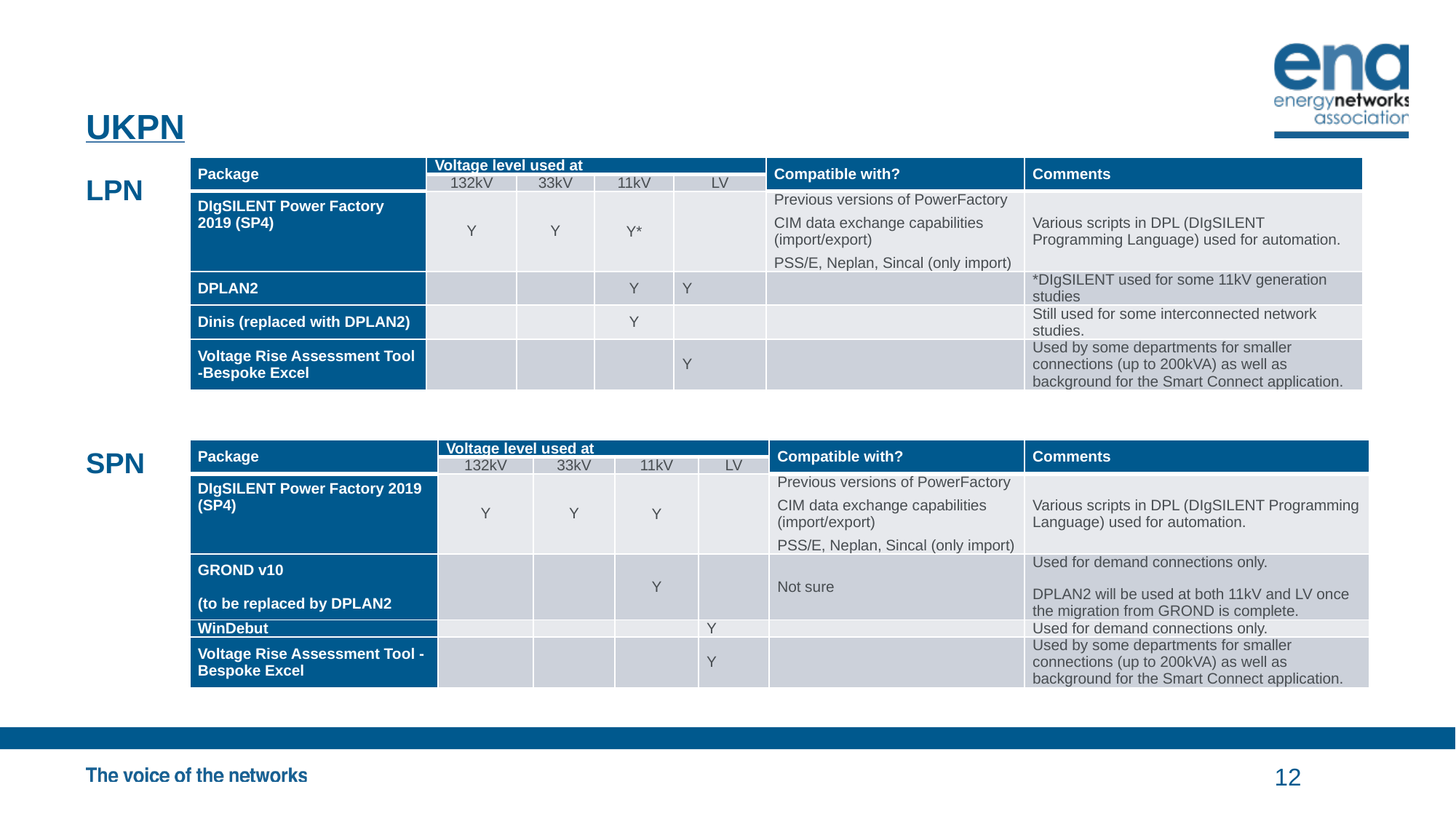

# UKPN
| Package | Voltage level used at |  |  |  | Compatible with? | Comments |
| --- | --- | --- | --- | --- | --- | --- |
|  | 132kV | 33kV | 11kV | LV |  |  |
| DIgSILENT Power Factory 2019 (SP4) | Y | Y | Y\* |  | Previous versions of PowerFactory CIM data exchange capabilities (import/export) PSS/E, Neplan, Sincal (only import) | Various scripts in DPL (DIgSILENT Programming Language) used for automation. |
| DPLAN2 |  |  | Y | Y |  | \*DIgSILENT used for some 11kV generation studies |
| Dinis (replaced with DPLAN2) |  |  | Y |  |  | Still used for some interconnected network studies. |
| Voltage Rise Assessment Tool -Bespoke Excel |  |  |  | Y |  | Used by some departments for smaller connections (up to 200kVA) as well as background for the Smart Connect application. |
LPN

SPN
| Package | Voltage level used at |  |  |  | Compatible with? | Comments |
| --- | --- | --- | --- | --- | --- | --- |
|  | 132kV | 33kV | 11kV | LV |  |  |
| DIgSILENT Power Factory 2019 (SP4) | Y | Y | Y |  | Previous versions of PowerFactory CIM data exchange capabilities (import/export) PSS/E, Neplan, Sincal (only import) | Various scripts in DPL (DIgSILENT Programming Language) used for automation. |
| GROND v10 (to be replaced by DPLAN2 |  |  | Y |  | Not sure | Used for demand connections only. DPLAN2 will be used at both 11kV and LV once the migration from GROND is complete. |
| WinDebut |  |  |  | Y |  | Used for demand connections only. |
| Voltage Rise Assessment Tool -Bespoke Excel |  |  |  | Y |  | Used by some departments for smaller connections (up to 200kVA) as well as background for the Smart Connect application. |
12